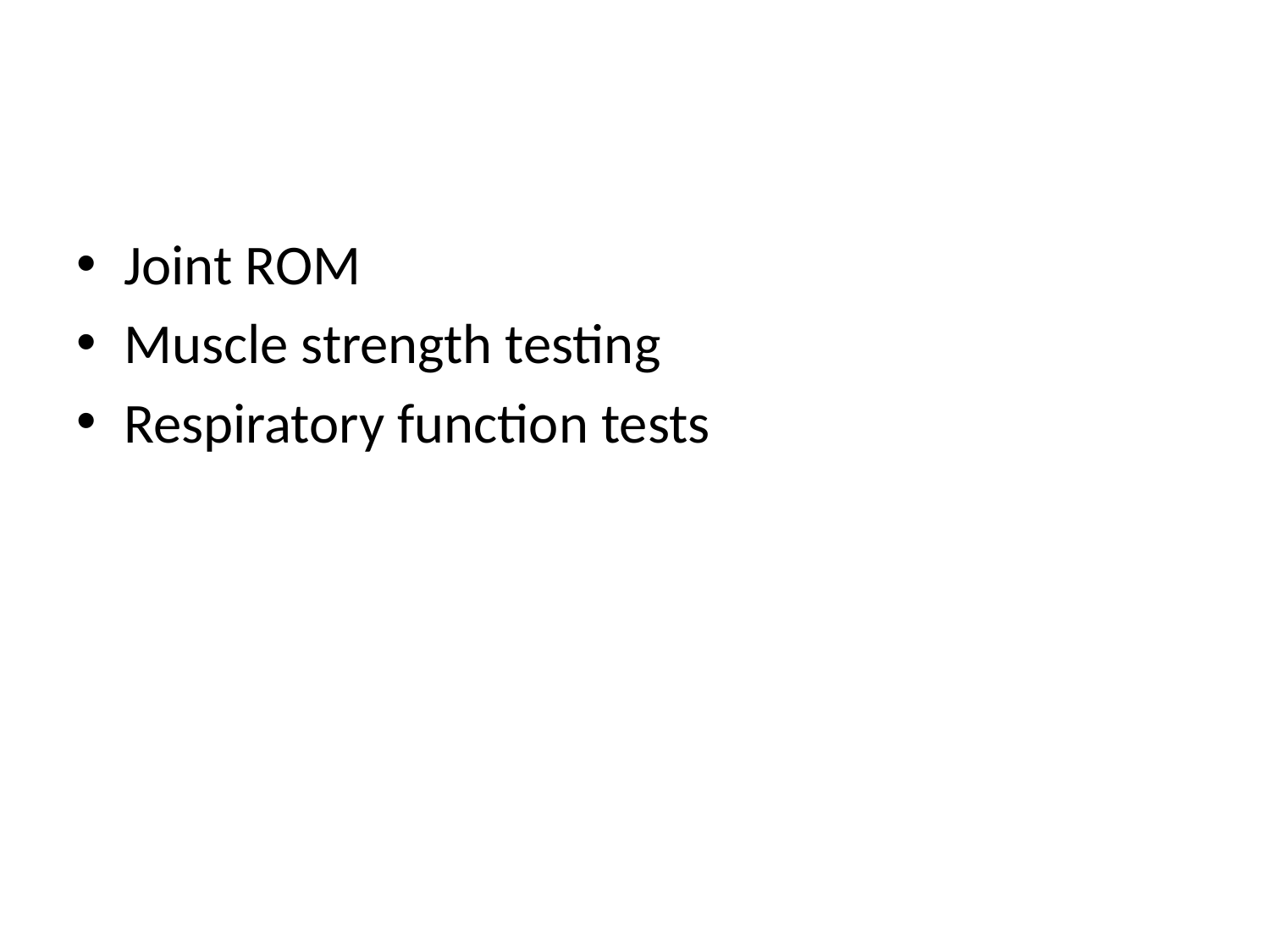

Joint ROM
Muscle strength testing
Respiratory function tests